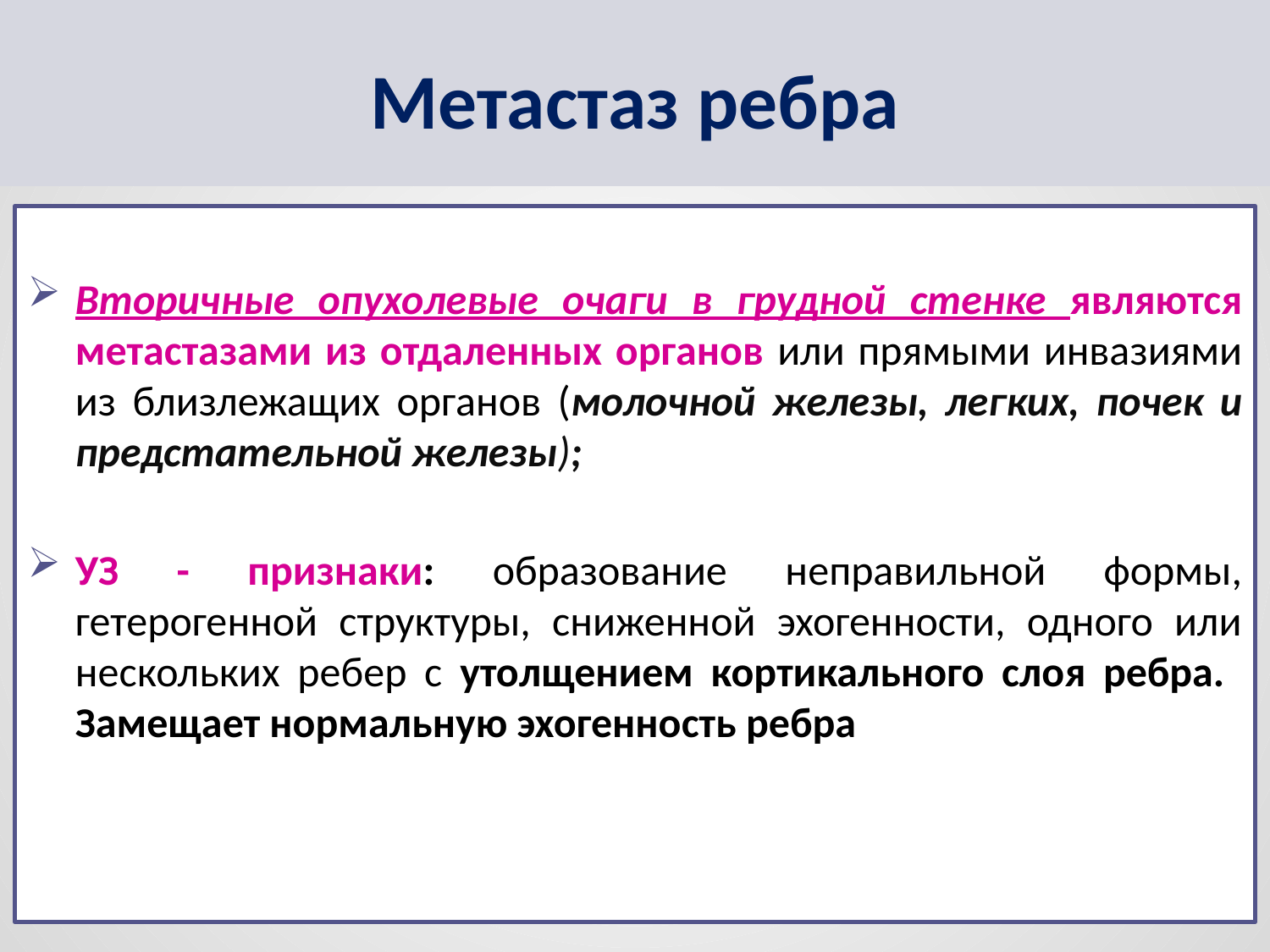

Метастаз ребра

Вторичные опухолевые очаги в грудной стенке являются метастазами из отдаленных органов или прямыми инвазиями из близлежащих органов (молочной железы, легких, почек и предстательной железы);

УЗ - признаки: образование неправильной формы, гетерогенной структуры, сниженной эхогенности, одного или нескольких ребер с утолщением кортикального слоя ребра.  Замещает нормальную эхогенность ребра